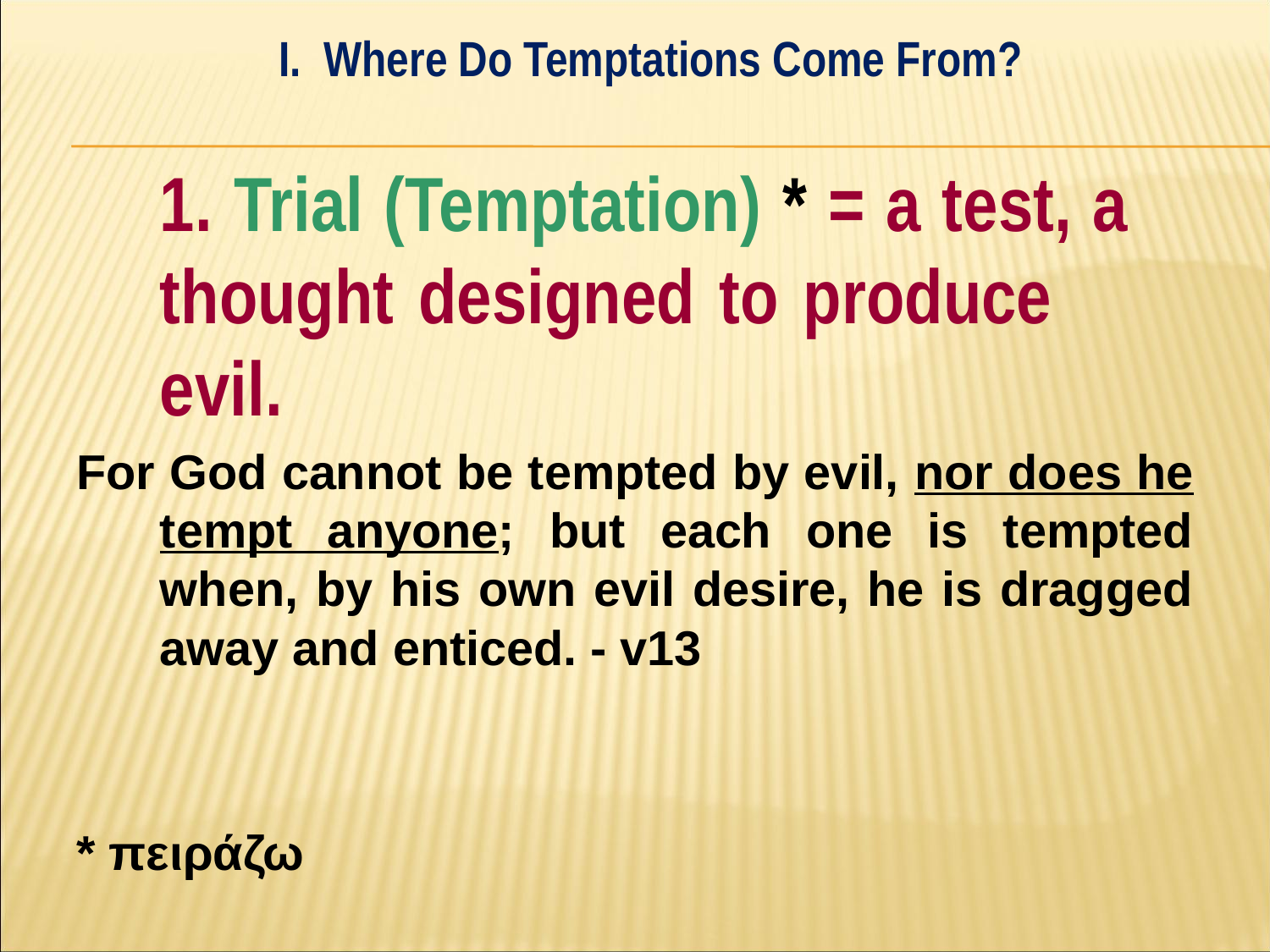

I.  Where Do Temptations Come From?
#
	1. Trial (Temptation) * = a test, a 	thought designed to produce 	evil.
For God cannot be tempted by evil, nor does he tempt anyone; but each one is tempted when, by his own evil desire, he is dragged away and enticed. - v13

* πειράζω